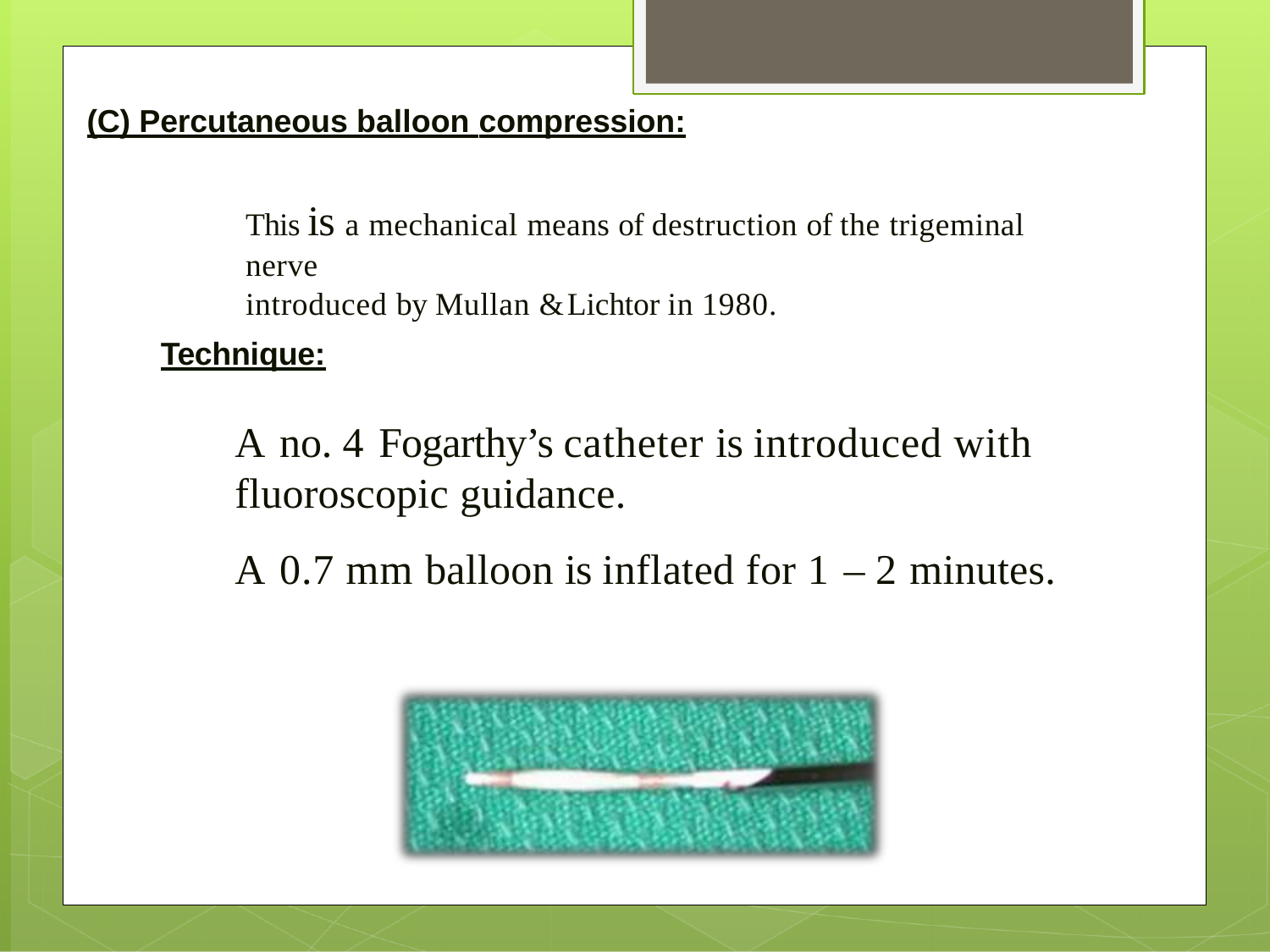

(C) Percutaneous balloon compression:
# This is a mechanical means of destruction of the trigeminal nerve
introduced by Mullan & Lichtor in 1980.
Technique:

A   no. 4 Fogarthy’s catheter is introduced with  fluoroscopic guidance.
A   0.7 mm balloon is inflated for 1 – 2 minutes.